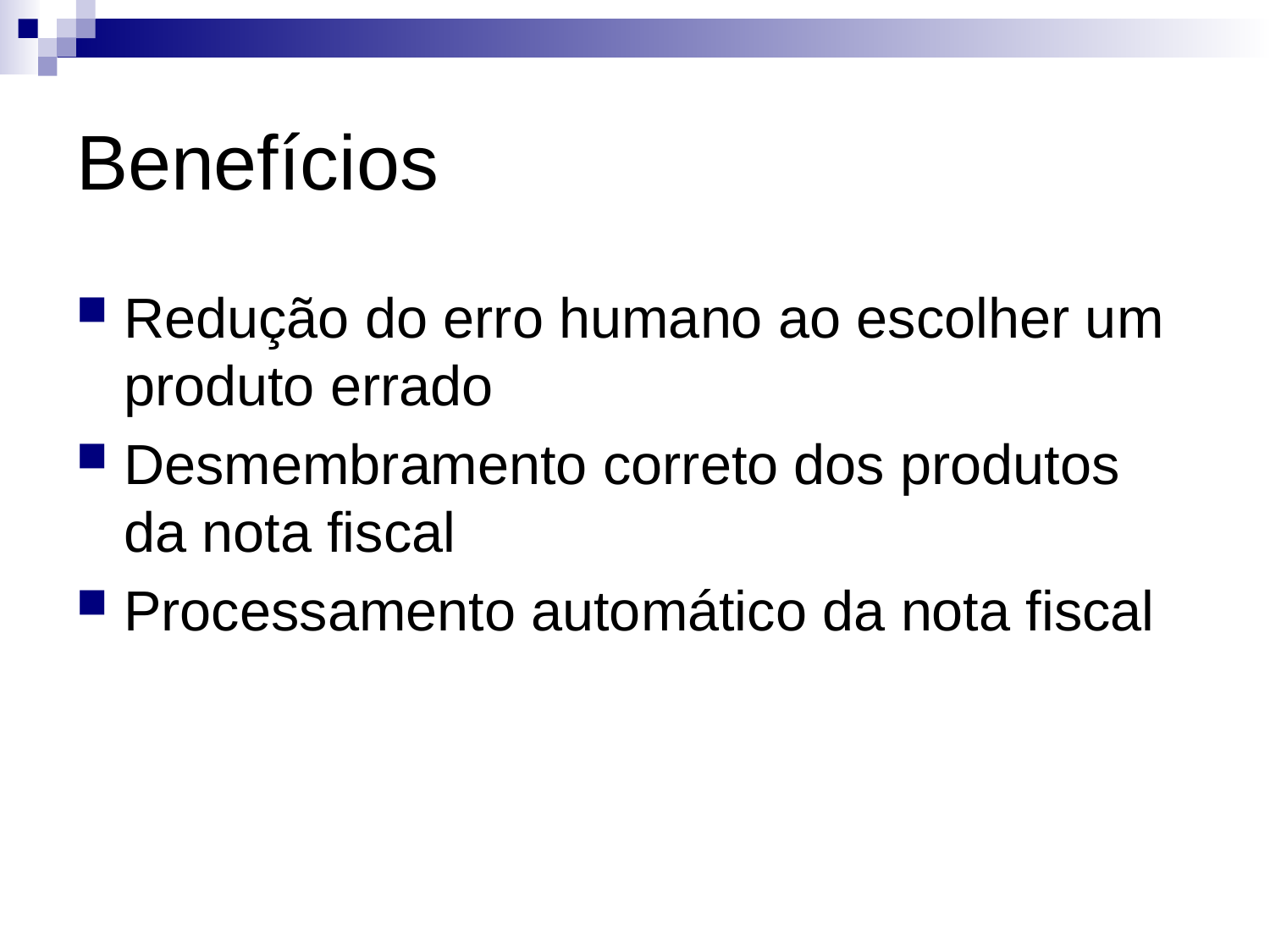

# Benefícios
Redução do erro humano ao escolher um produto errado
Desmembramento correto dos produtos da nota fiscal
Processamento automático da nota fiscal